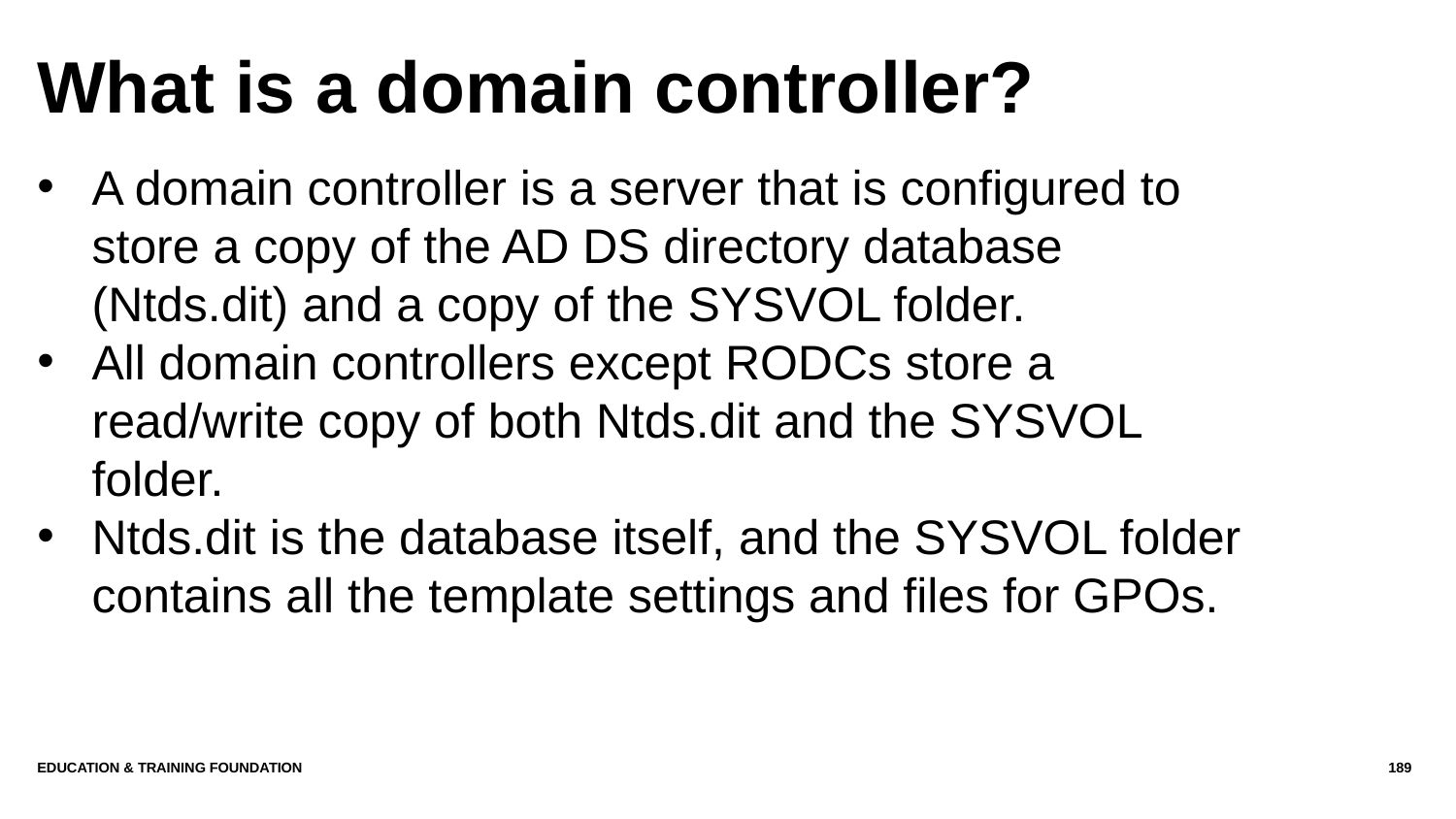

# What is a domain controller?
A domain controller is a server that is configured to store a copy of the AD DS directory database (Ntds.dit) and a copy of the SYSVOL folder.
All domain controllers except RODCs store a read/write copy of both Ntds.dit and the SYSVOL folder.
Ntds.dit is the database itself, and the SYSVOL folder contains all the template settings and files for GPOs.
Education & Training Foundation
189